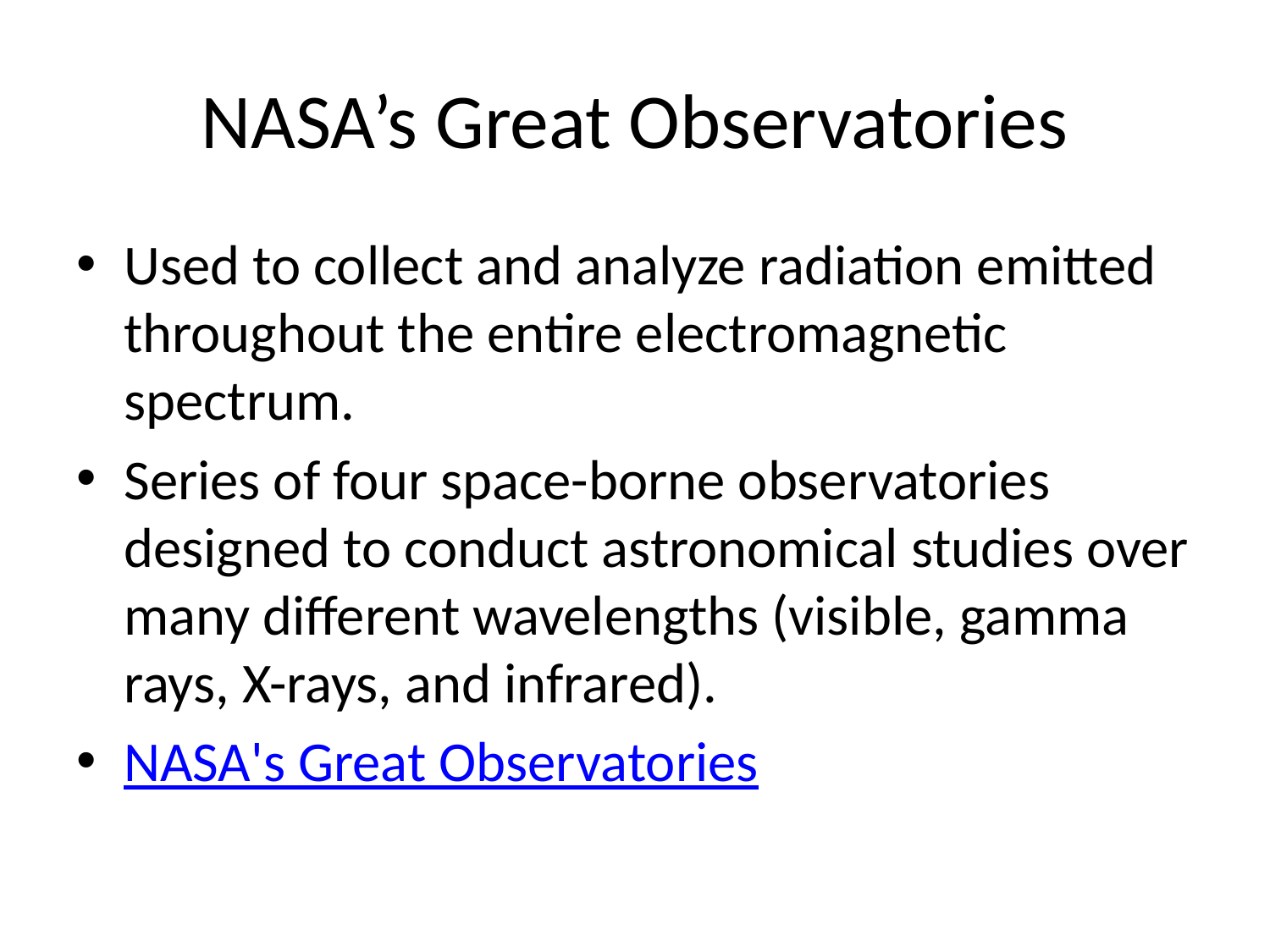

# NASA’s Great Observatories
Used to collect and analyze radiation emitted  throughout the entire electromagnetic  spectrum.
Series of four space-borne observatories designed to conduct astronomical studies over many different wavelengths (visible, gamma rays, X-rays, and infrared).
NASA's Great Observatories